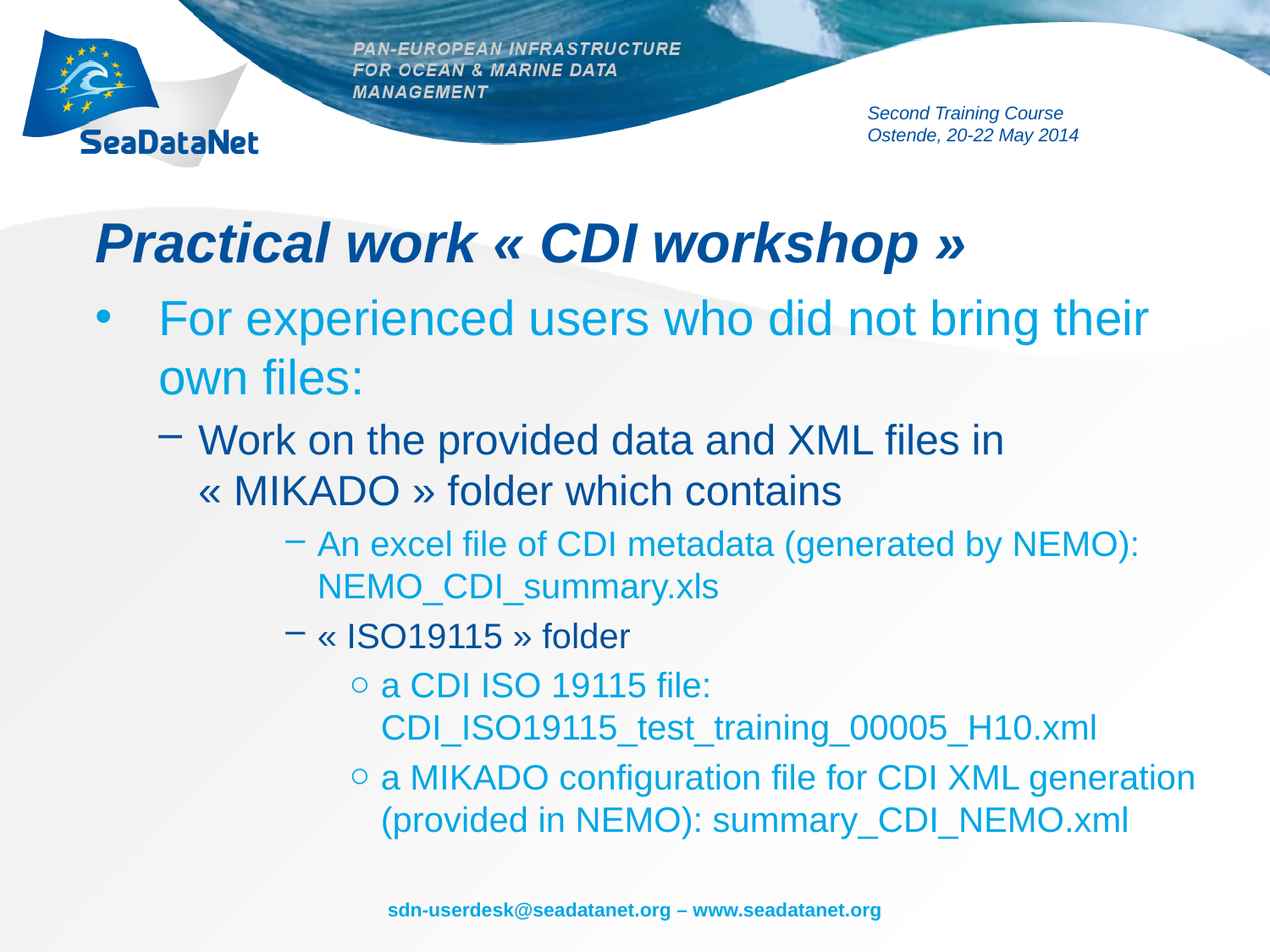

# Practical work « CDI workshop »
For experienced users who did not bring their own files:
Work on the provided data and XML files in « MIKADO » folder which contains
An excel file of CDI metadata (generated by NEMO): NEMO_CDI_summary.xls
« ISO19115 » folder
a CDI ISO 19115 file:  CDI_ISO19115_test_training_00005_H10.xml
a MIKADO configuration file for CDI XML generation (provided in NEMO): summary_CDI_NEMO.xml